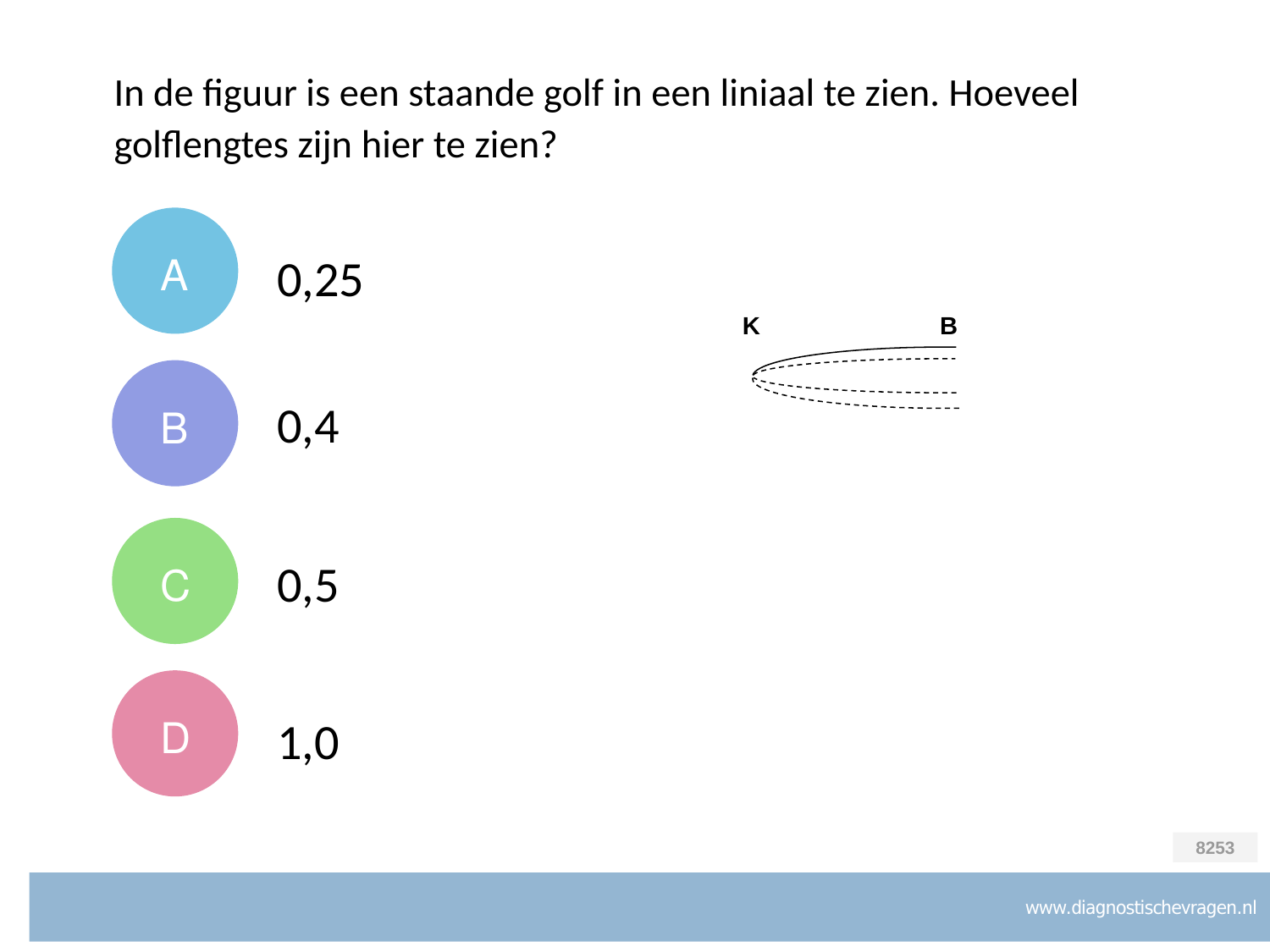

# In de figuur is een staande golf in een liniaal te zien. Hoeveel golflengtes zijn hier te zien?

A
0,25
K
B

B
0,4

C
0,5

D
1,0
8253

www.diagnostischevragen.nl